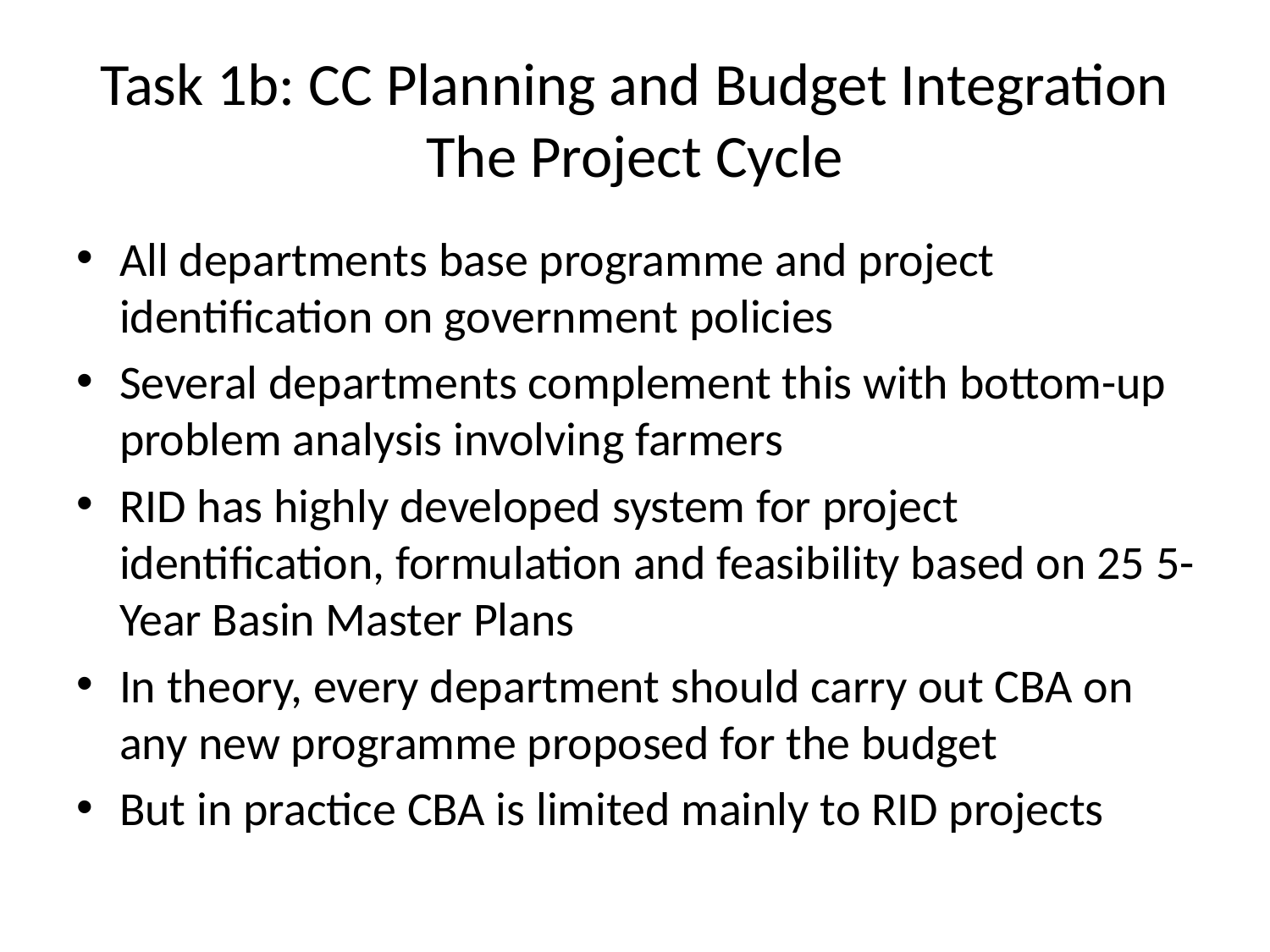

# Task 1b: CC Planning and Budget Integration The Project Cycle
All departments base programme and project identification on government policies
Several departments complement this with bottom-up problem analysis involving farmers
RID has highly developed system for project identification, formulation and feasibility based on 25 5-Year Basin Master Plans
In theory, every department should carry out CBA on any new programme proposed for the budget
But in practice CBA is limited mainly to RID projects